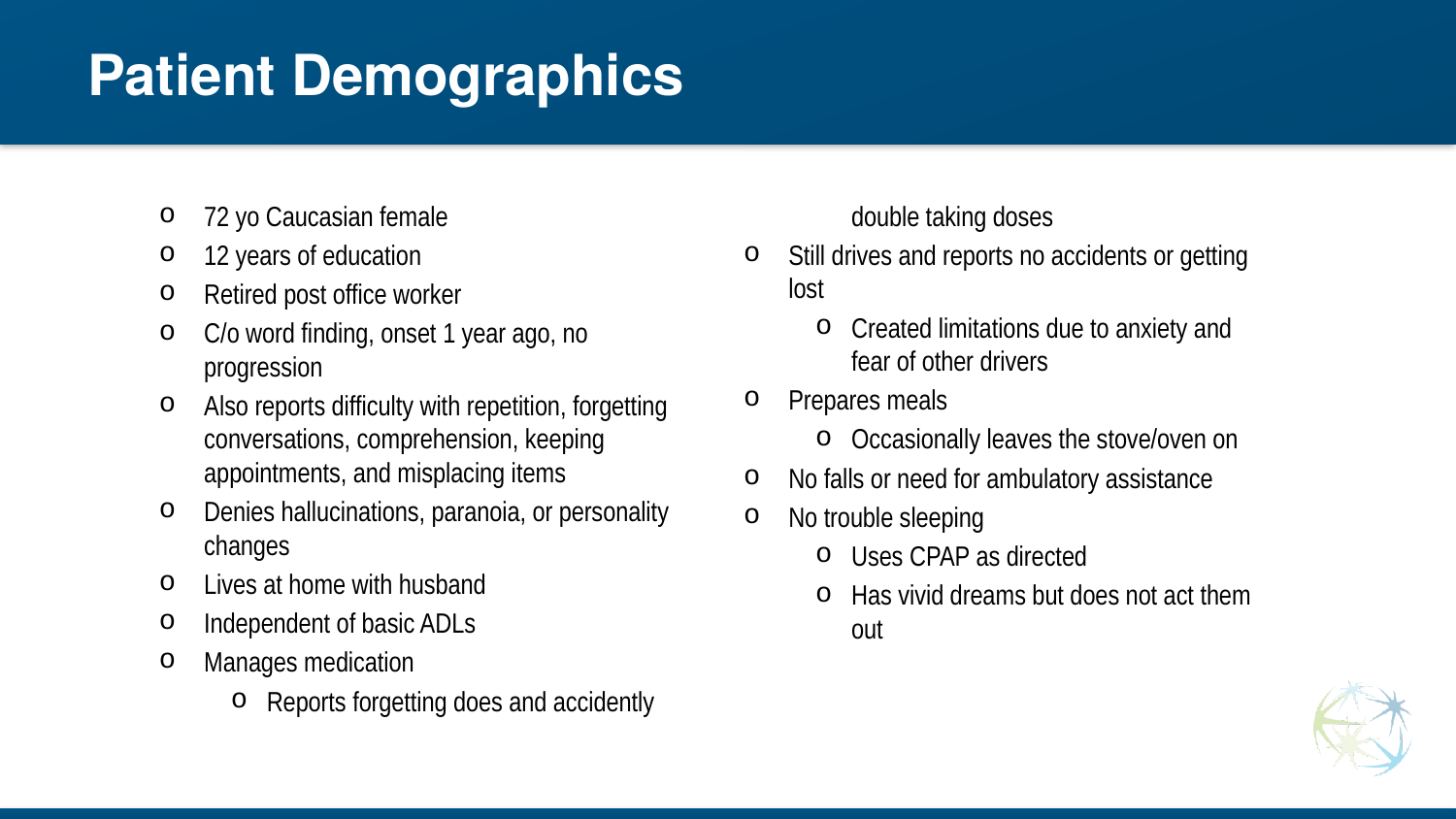

# Patient Demographics
72 yo Caucasian female
12 years of education
Retired post office worker
C/o word finding, onset 1 year ago, no progression
Also reports difficulty with repetition, forgetting conversations, comprehension, keeping appointments, and misplacing items
Denies hallucinations, paranoia, or personality changes
Lives at home with husband
Independent of basic ADLs
Manages medication
Reports forgetting does and accidently double taking doses
Still drives and reports no accidents or getting lost
Created limitations due to anxiety and fear of other drivers
Prepares meals
Occasionally leaves the stove/oven on
No falls or need for ambulatory assistance
No trouble sleeping
Uses CPAP as directed
Has vivid dreams but does not act them out